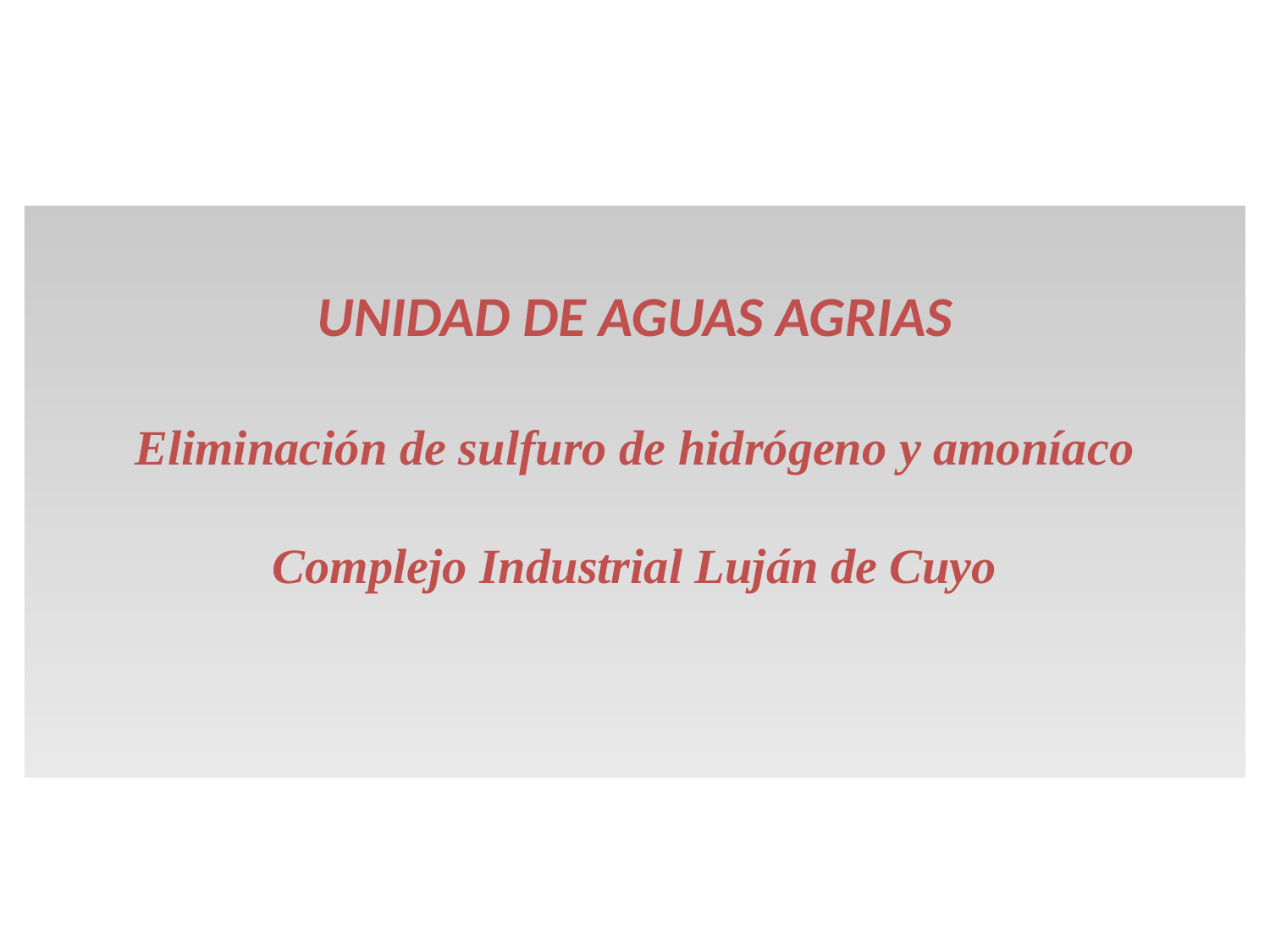

UNIDAD DE AGUAS AGRIAS

Eliminación de sulfuro de hidrógeno y amoníaco

Complejo Industrial Luján de Cuyo